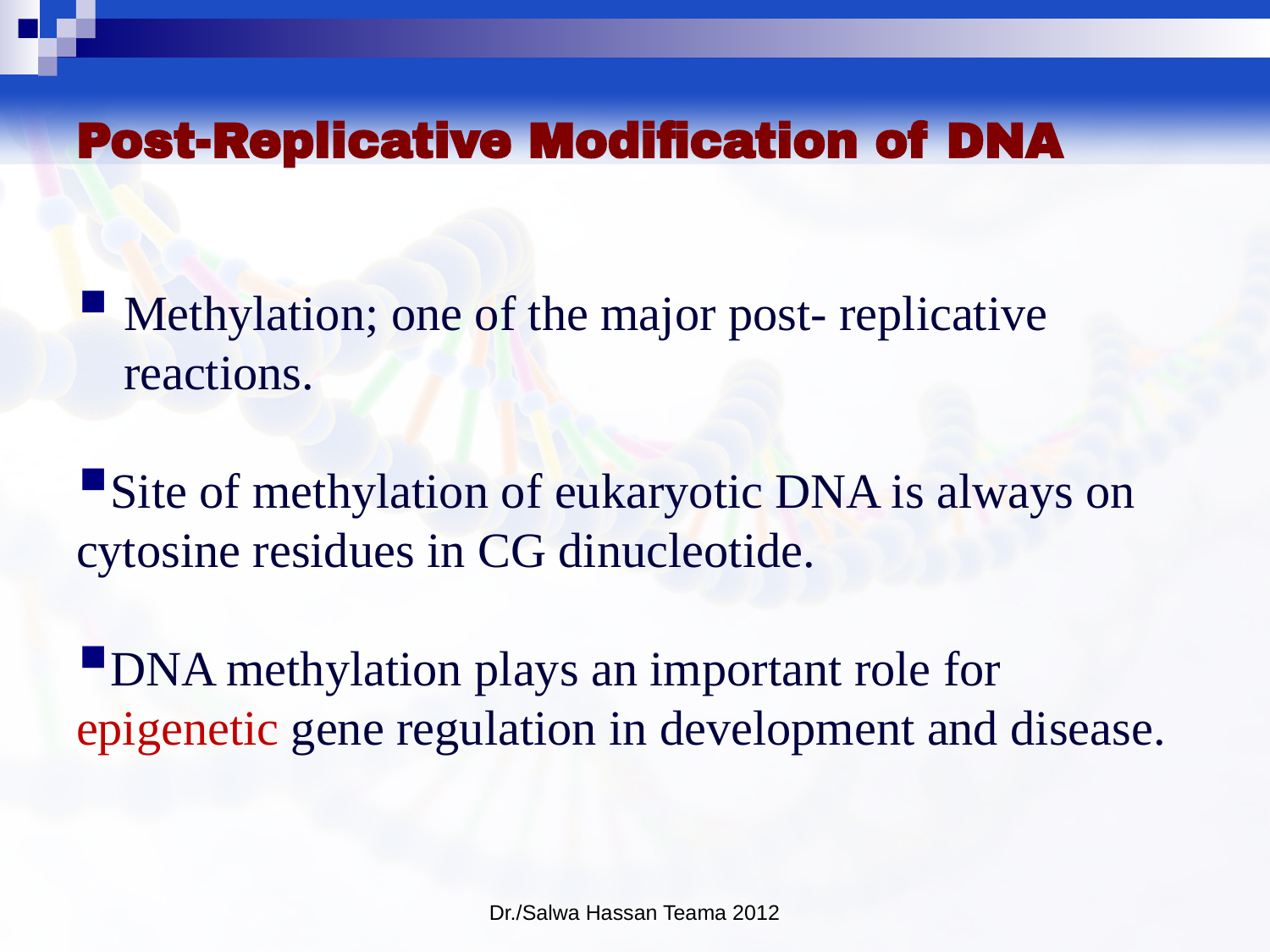

# Post-Replicative Modification of DNA
Methylation; one of the major post- replicative reactions.

Site of methylation of eukaryotic DNA is always on cytosine residues in CG dinucleotide.

DNA methylation plays an important role for epigenetic gene regulation in development and disease.

Dr./Salwa Hassan Teama 2012